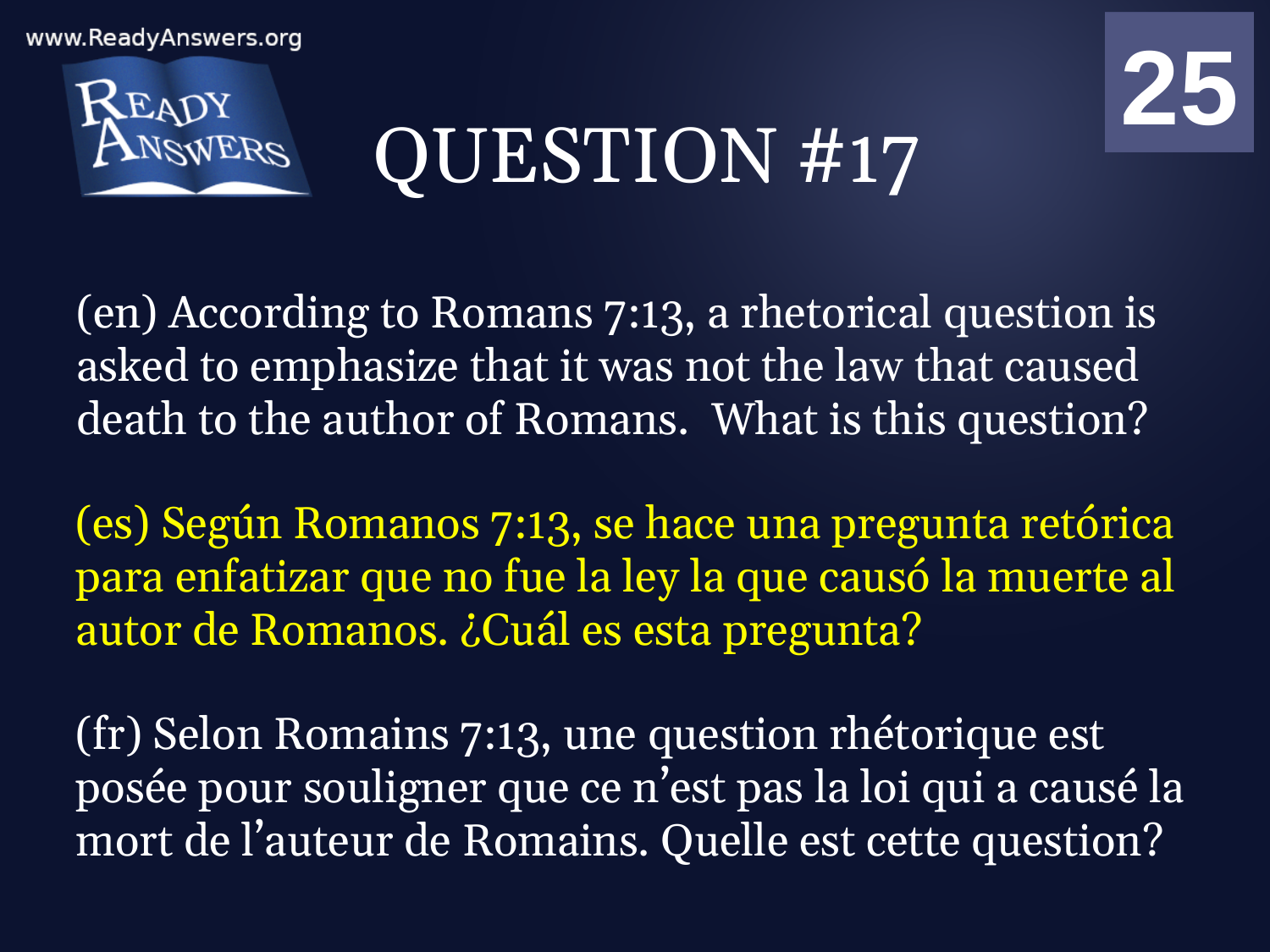

01
02
03
04
05
06
07
08
09
10
11
12
13
14
15
16
17
18
19
20
21
22
23
24
25
00
# QUESTION #17
(en) According to Romans 7:13, a rhetorical question is asked to emphasize that it was not the law that caused death to the author of Romans.  What is this question?
(es) Según Romanos 7:13, se hace una pregunta retórica para enfatizar que no fue la ley la que causó la muerte al autor de Romanos. ¿Cuál es esta pregunta?
(fr) Selon Romains 7:13, une question rhétorique est posée pour souligner que ce n’est pas la loi qui a causé la mort de l’auteur de Romains. Quelle est cette question?